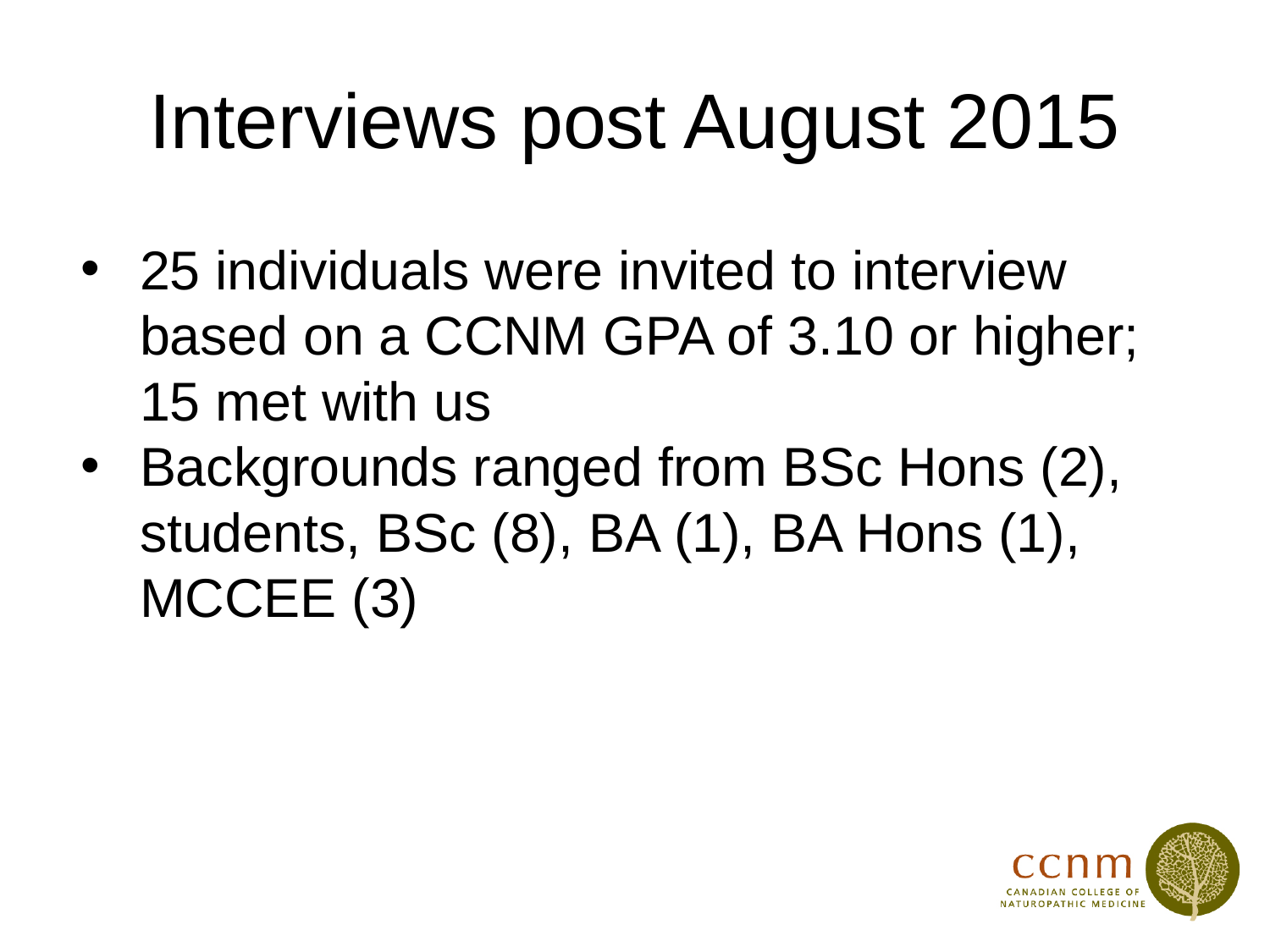

# Interviews post August 2015
25 individuals were invited to interview based on a CCNM GPA of 3.10 or higher; 15 met with us
Backgrounds ranged from BSc Hons (2),  students, BSc (8), BA (1), BA Hons (1), MCCEE (3)